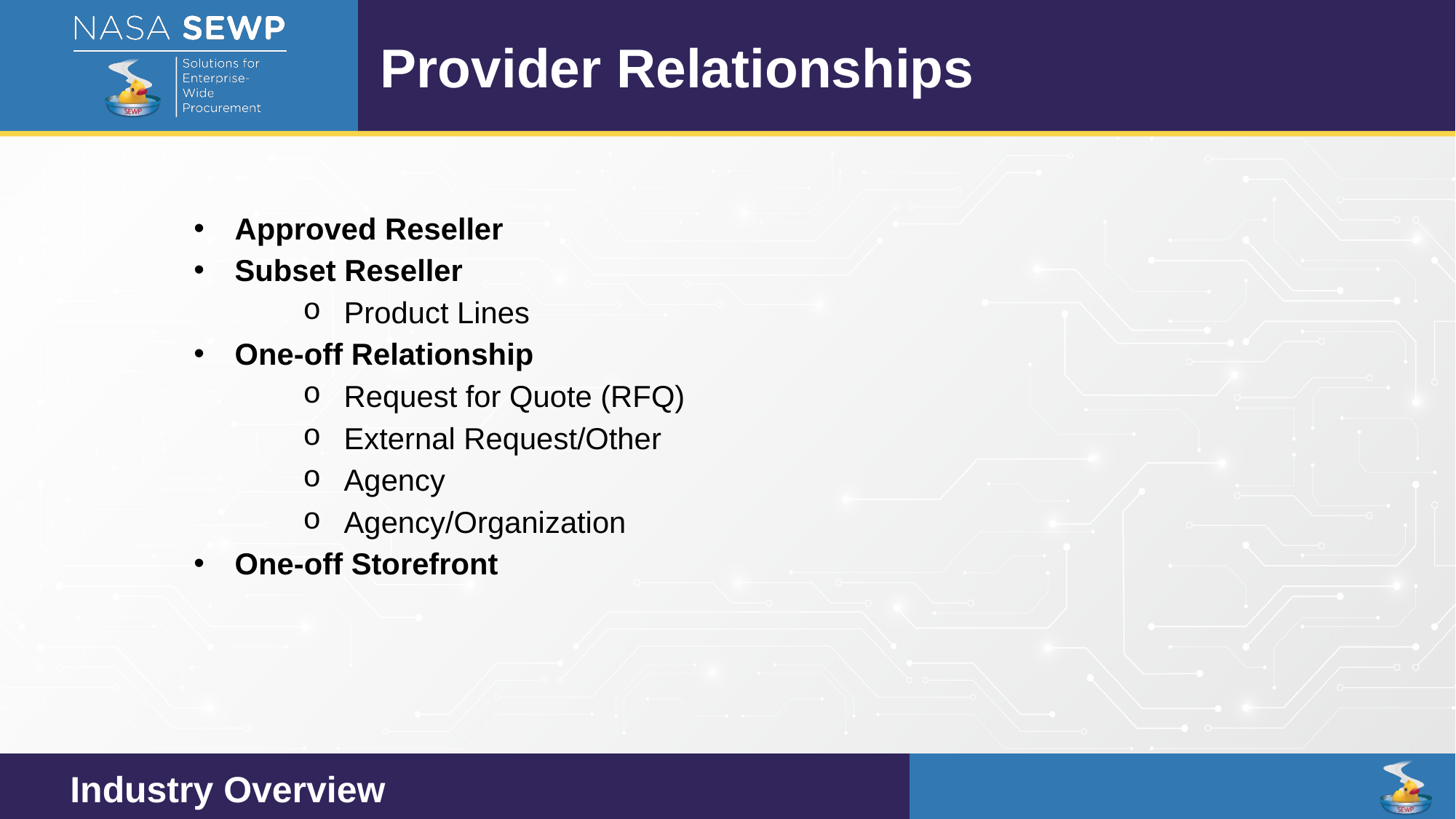

Provider Relationships
Approved Reseller
Subset Reseller
Product Lines
One-off Relationship
Request for Quote (RFQ)
External Request/Other
Agency
Agency/Organization
One-off Storefront